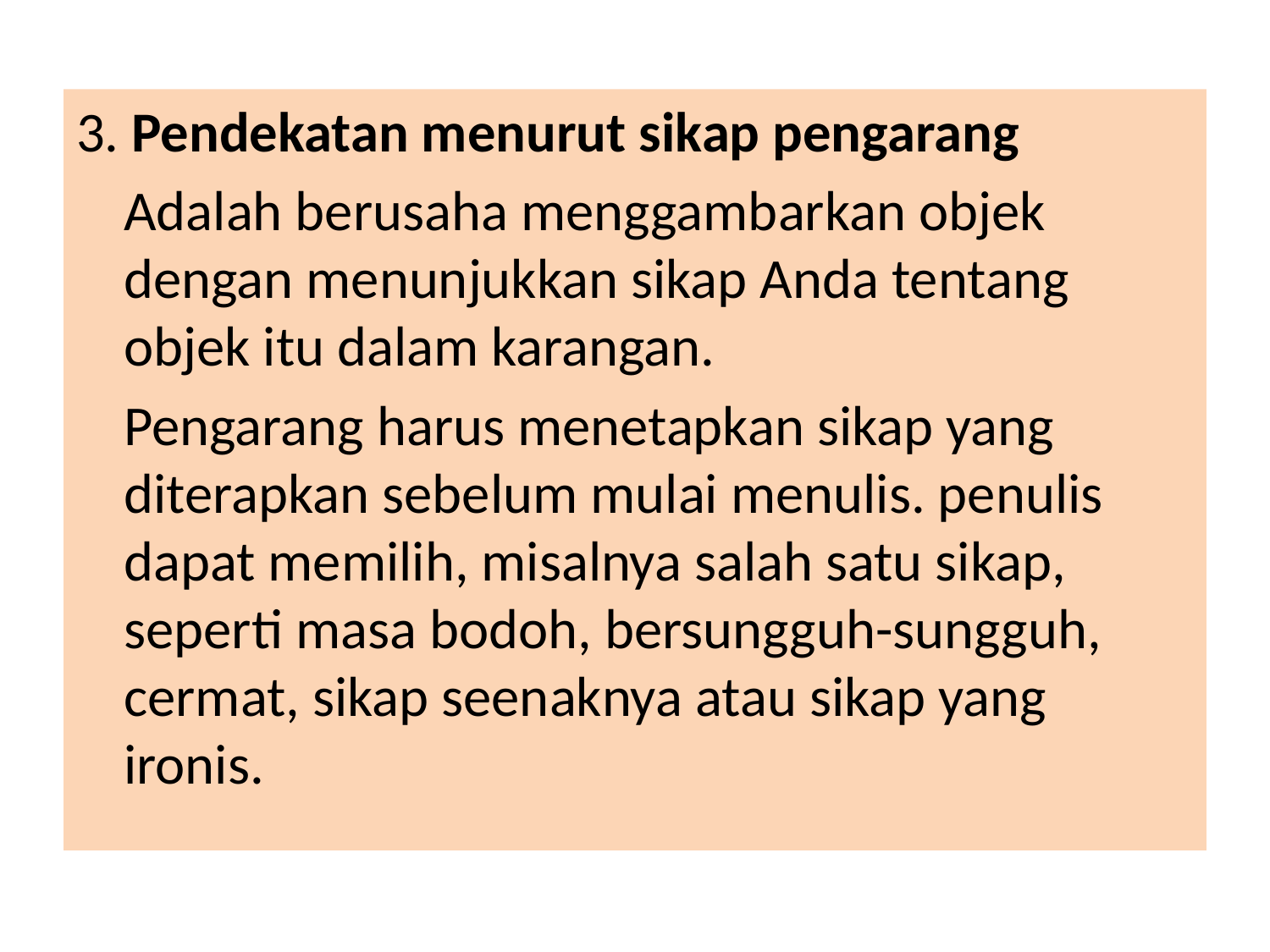

3. Pendekatan menurut sikap pengarang
	Adalah berusaha menggambarkan objek dengan menunjukkan sikap Anda tentang objek itu dalam karangan.
	Pengarang harus menetapkan sikap yang diterapkan sebelum mulai menulis. penulis dapat memilih, misalnya salah satu sikap, seperti masa bodoh, bersungguh-sungguh, cermat, sikap seenaknya atau sikap yang ironis.